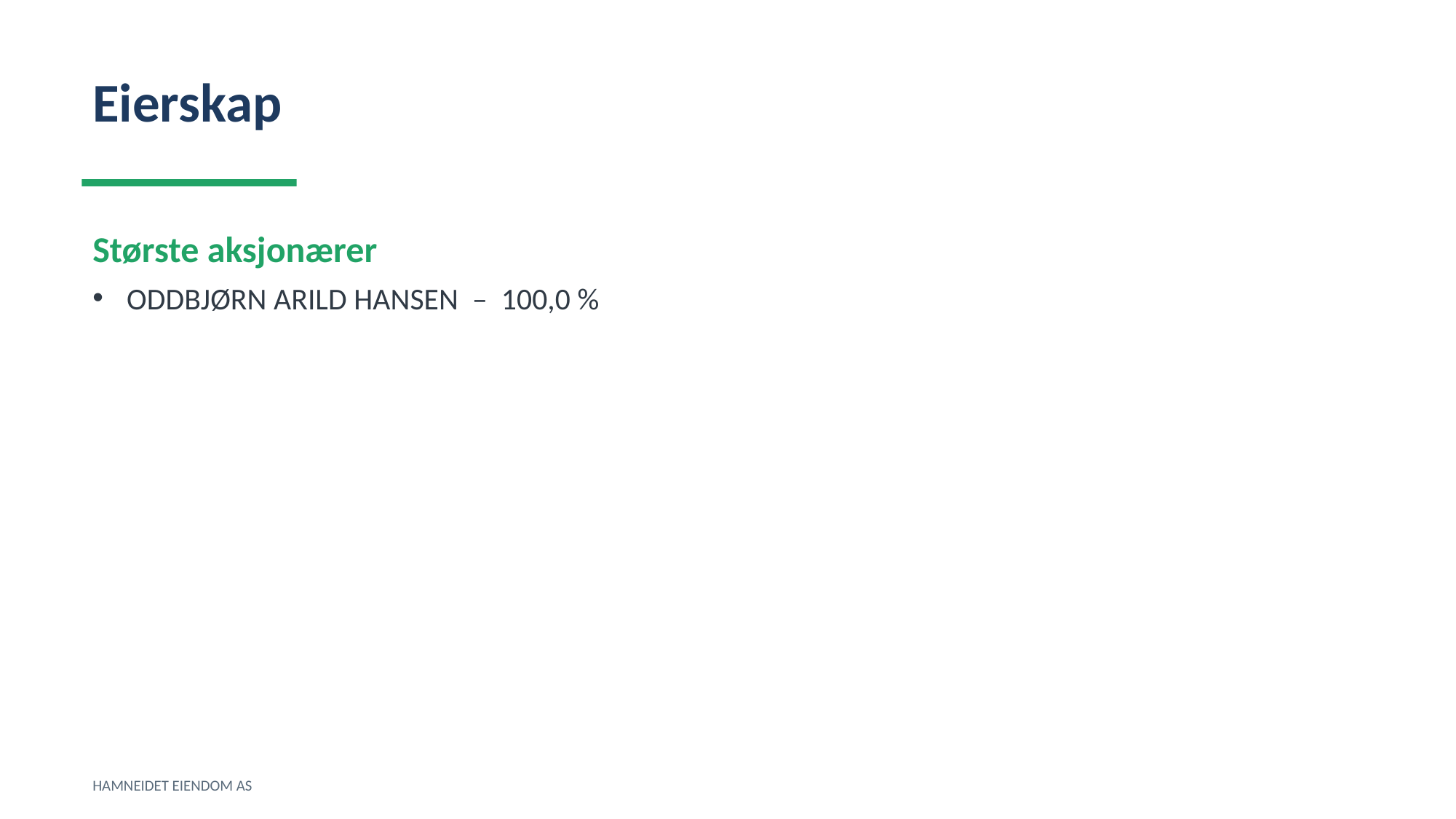

Eierskap

Største aksjonærer
ODDBJØRN ARILD HANSEN  –  100,0 %
HAMNEIDET EIENDOM AS